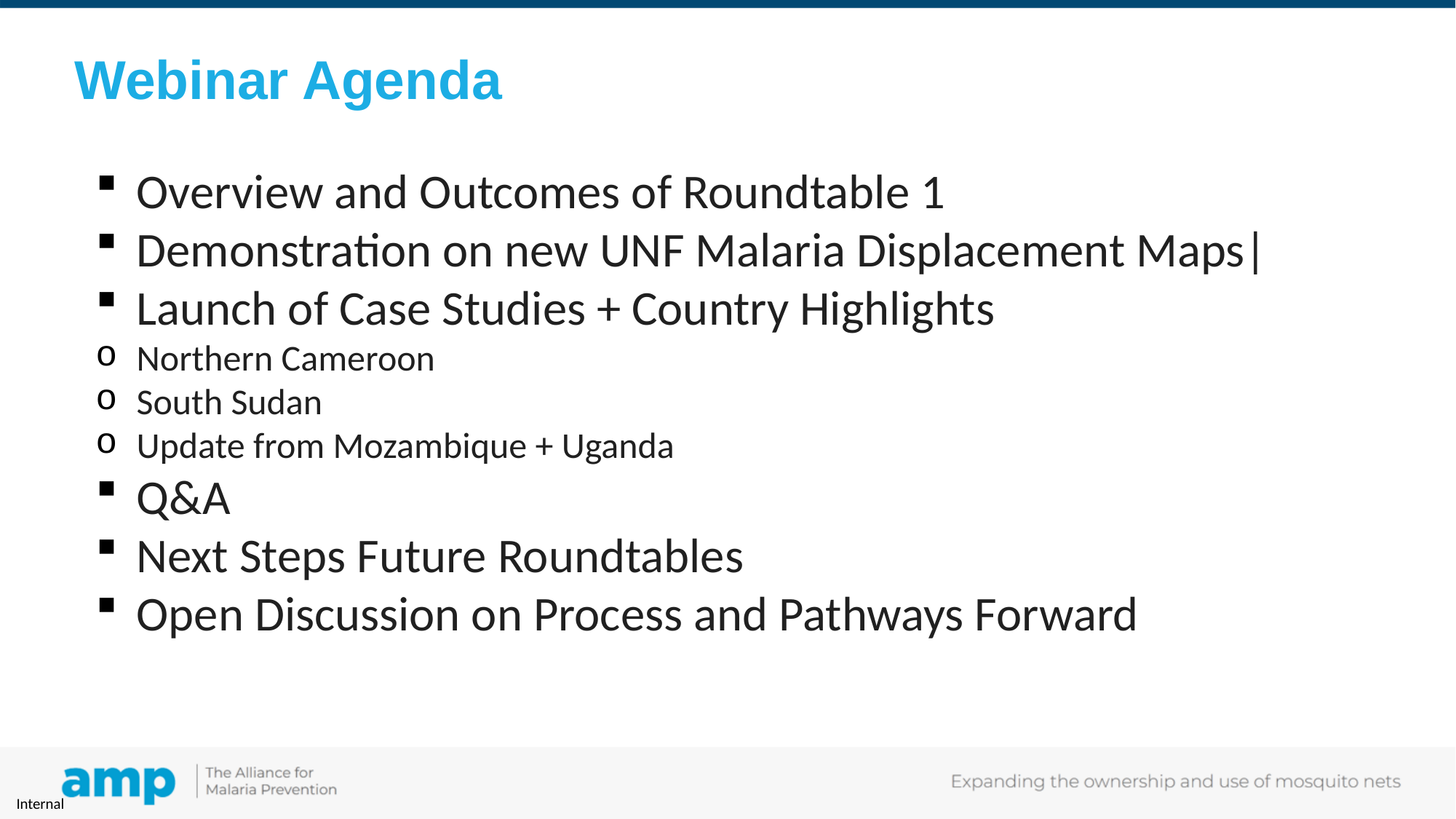

# Webinar Agenda

Overview and Outcomes of Roundtable 1
Demonstration on new UNF Malaria Displacement Maps|
Launch of Case Studies + Country Highlights
Northern Cameroon
South Sudan
Update from Mozambique + Uganda
Q&A
Next Steps Future Roundtables
Open Discussion on Process and Pathways Forward